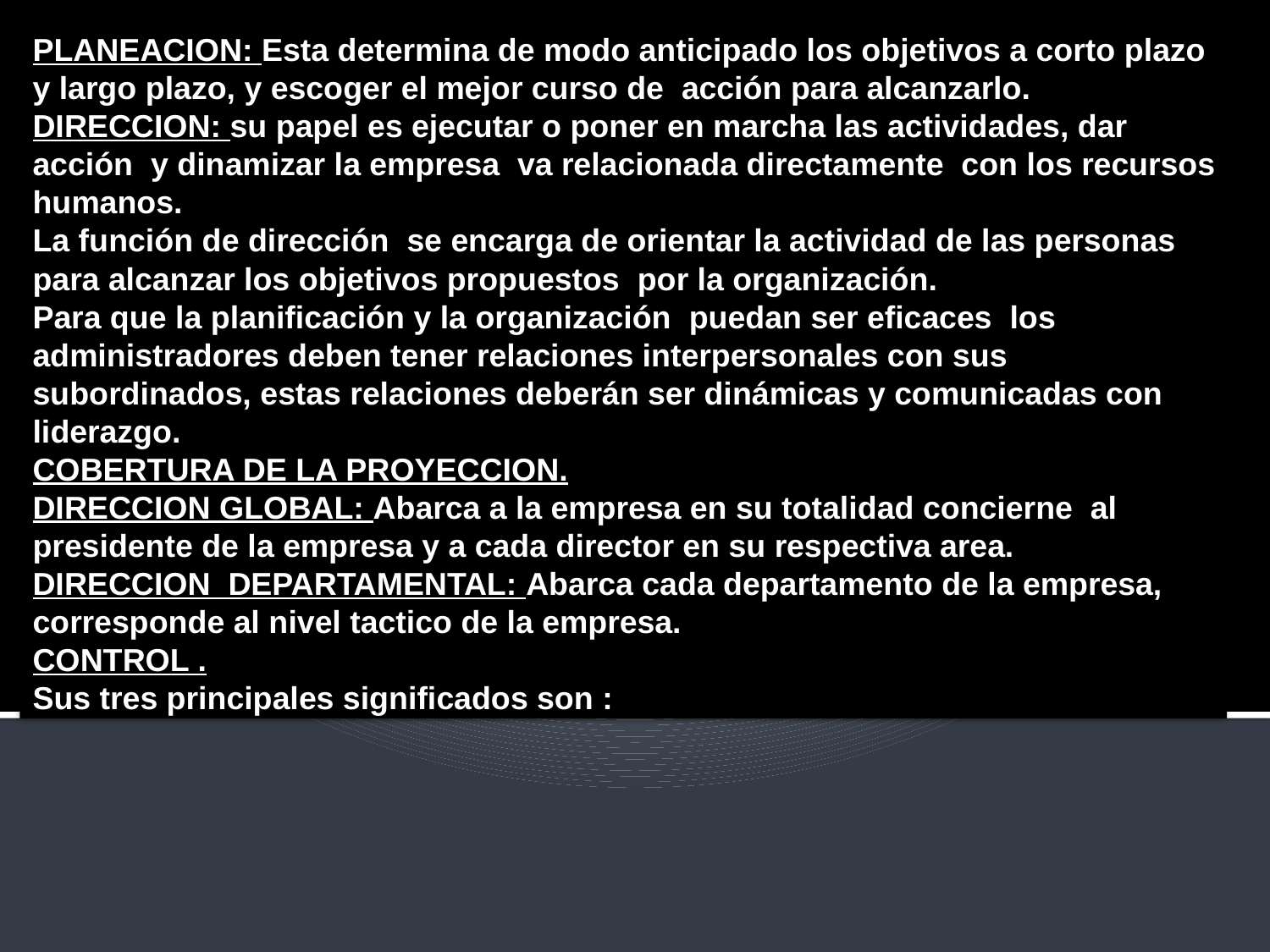

# PLANEACION: Esta determina de modo anticipado los objetivos a corto plazo y largo plazo, y escoger el mejor curso de  acción para alcanzarlo. DIRECCION: su papel es ejecutar o poner en marcha las actividades, dar acción  y dinamizar la empresa  va relacionada directamente  con los recursos humanos. La función de dirección  se encarga de orientar la actividad de las personas para alcanzar los objetivos propuestos  por la organización. Para que la planificación y la organización  puedan ser eficaces  los administradores deben tener relaciones interpersonales con sus subordinados, estas relaciones deberán ser dinámicas y comunicadas con liderazgo. COBERTURA DE LA PROYECCION. DIRECCION GLOBAL: Abarca a la empresa en su totalidad concierne  al presidente de la empresa y a cada director en su respectiva area. DIRECCION  DEPARTAMENTAL: Abarca cada departamento de la empresa, corresponde al nivel tactico de la empresa. CONTROL . Sus tres principales significados son :